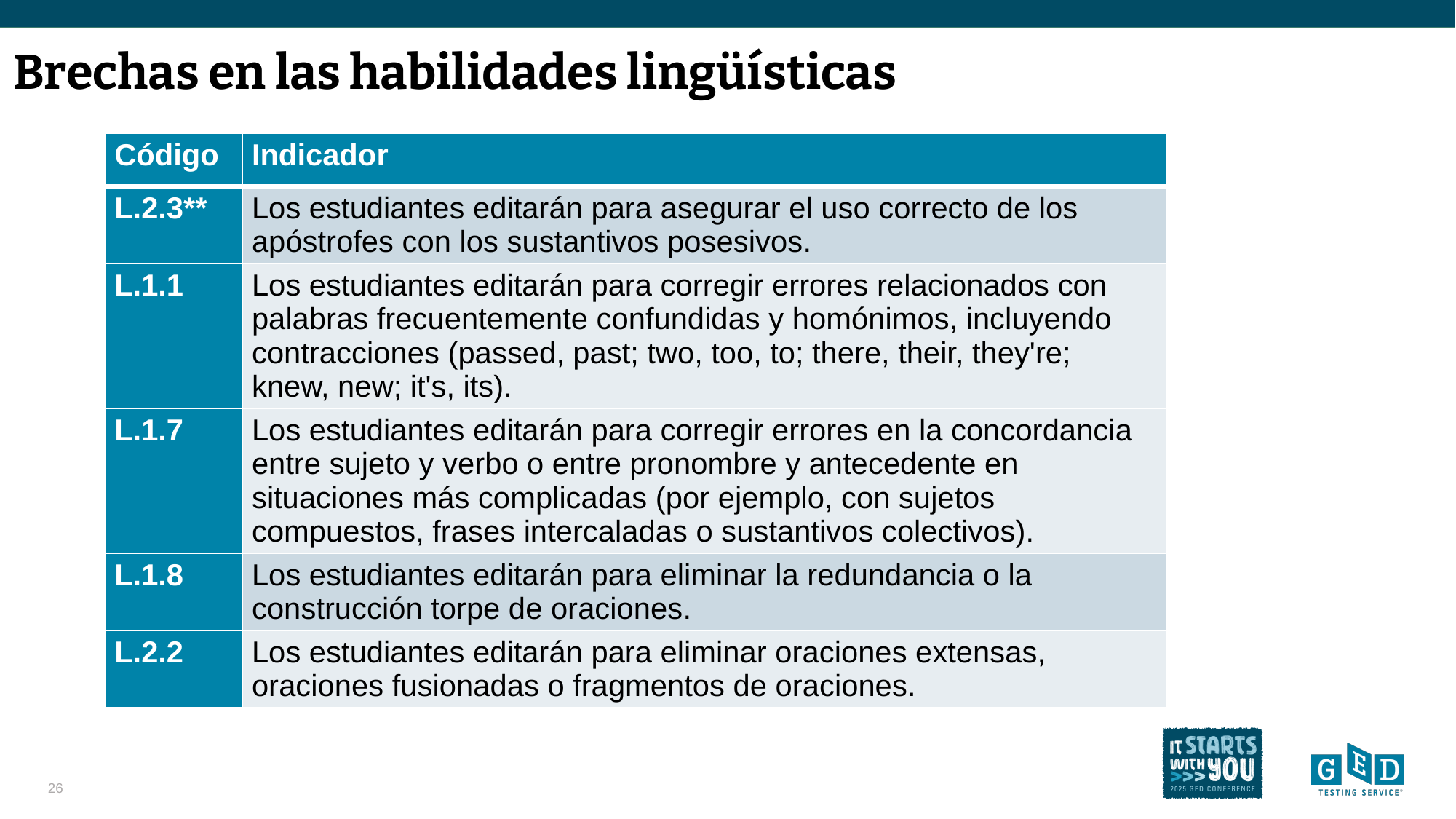

# Brechas en las habilidades lingüísticas
| Código | Indicador​ |
| --- | --- |
| L.2.3\*\*​ | Los estudiantes editarán para asegurar el uso correcto de los apóstrofes con los sustantivos posesivos​. |
| L.1.1 | Los estudiantes editarán para corregir errores relacionados con palabras frecuentemente confundidas y homónimos, incluyendo contracciones (passed, past; two, too, to; there, their, they're; knew, new; it's, its). |
| L.1.7 | Los estudiantes editarán para corregir errores en la concordancia entre sujeto y verbo o entre pronombre y antecedente en situaciones más complicadas (por ejemplo, con sujetos compuestos, frases intercaladas o sustantivos colectivos). |
| L.1.8​ | Los estudiantes editarán para eliminar la redundancia o la construcción torpe de oraciones​. |
| L.2.2 | Los estudiantes editarán para eliminar oraciones extensas, oraciones fusionadas o fragmentos de oraciones. |
26